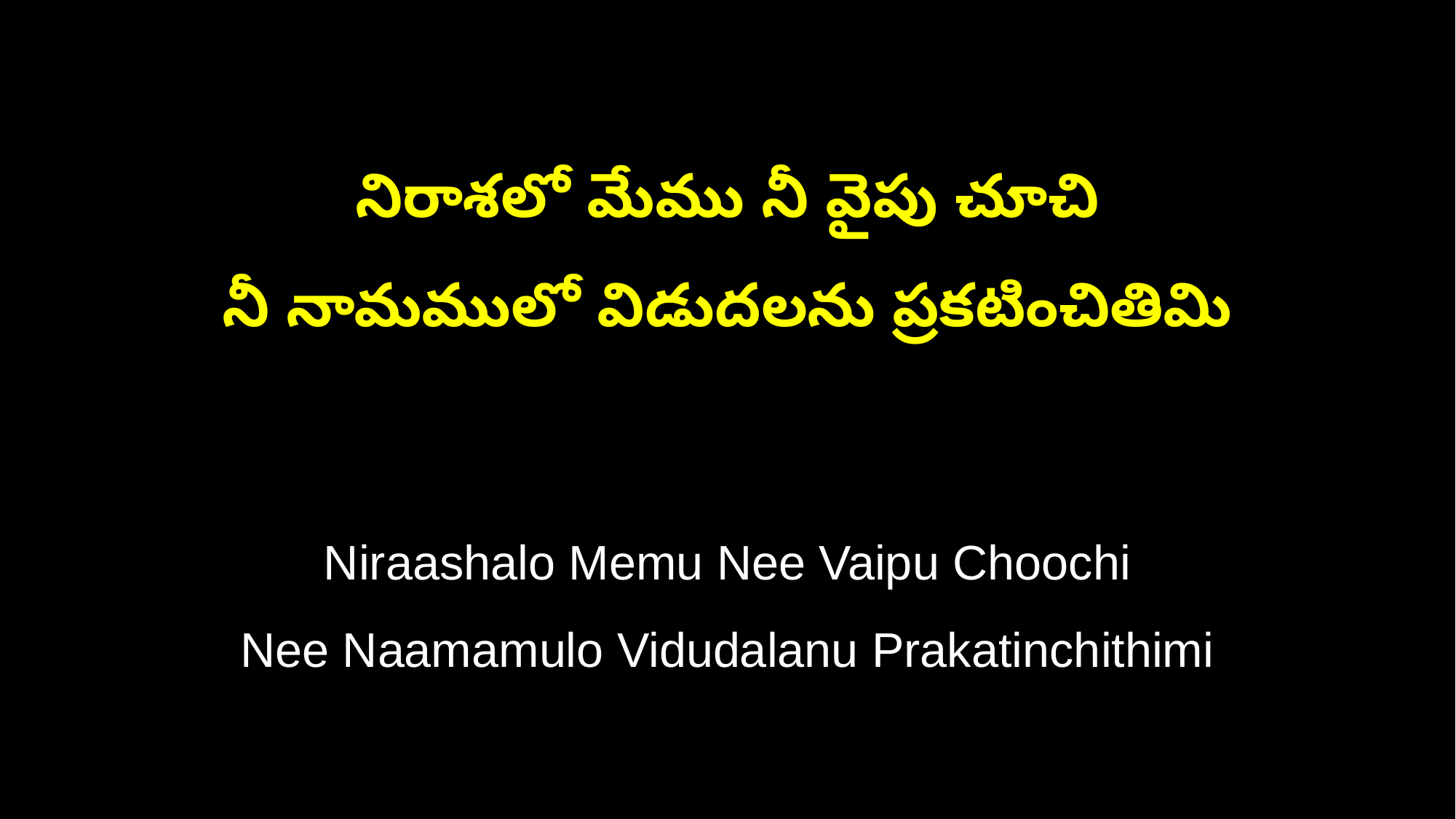

నిరాశలో మేము నీ వైపు చూచి
నీ నామములో విడుదలను ప్రకటించితిమి
Niraashalo Memu Nee Vaipu Choochi
Nee Naamamulo Vidudalanu Prakatinchithimi